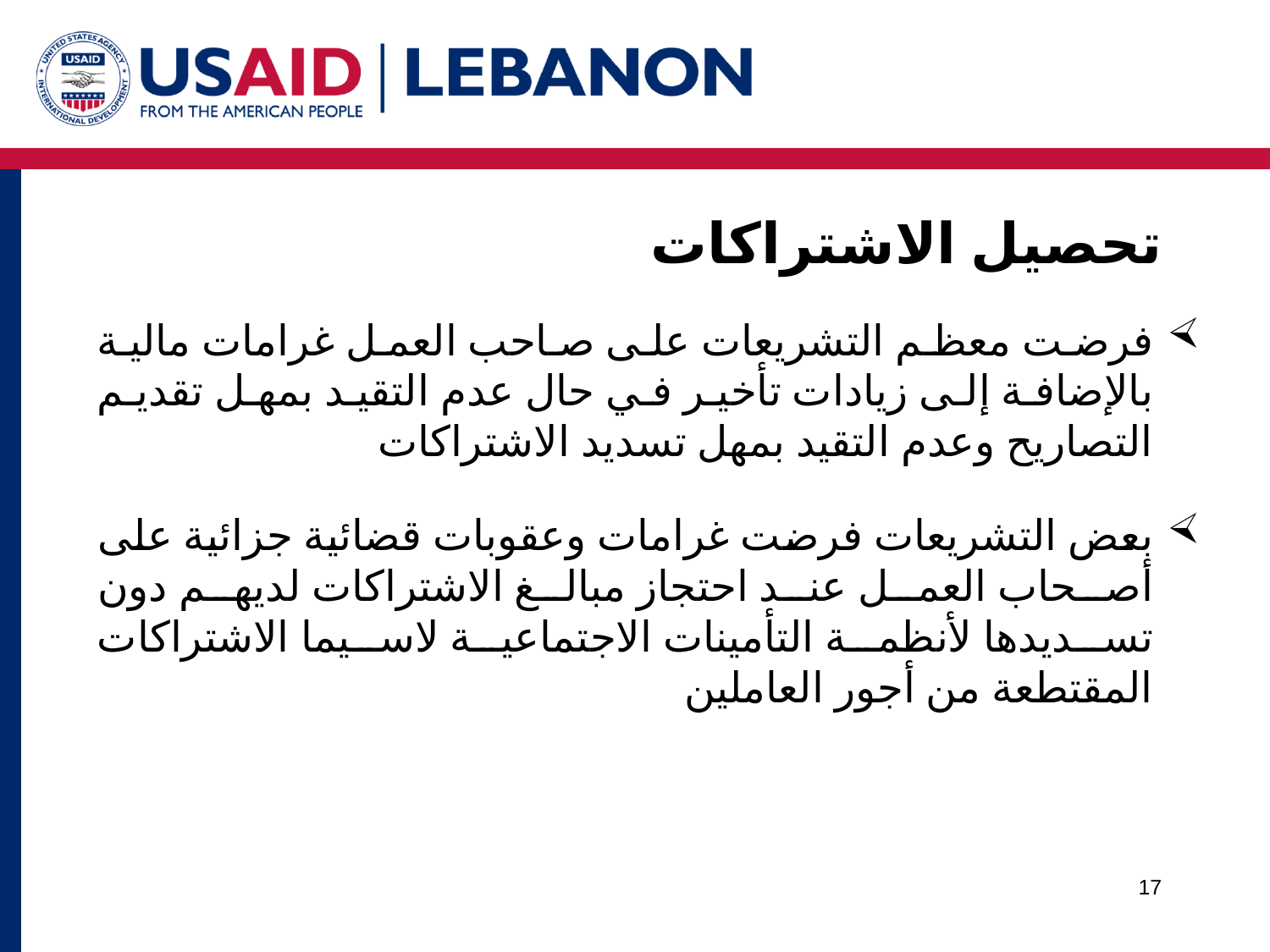

تحصيل الاشتراكات
فرضت معظم التشريعات على صاحب العمل غرامات مالية بالإضافة إلى زيادات تأخير في حال عدم التقيد بمهل تقديم التصاريح وعدم التقيد بمهل تسديد الاشتراكات

بعض التشريعات فرضت غرامات وعقوبات قضائية جزائية على أصحاب العمل عند احتجاز مبالغ الاشتراكات لديهم دون تسديدها لأنظمة التأمينات الاجتماعية لاسيما الاشتراكات المقتطعة من أجور العاملين
17